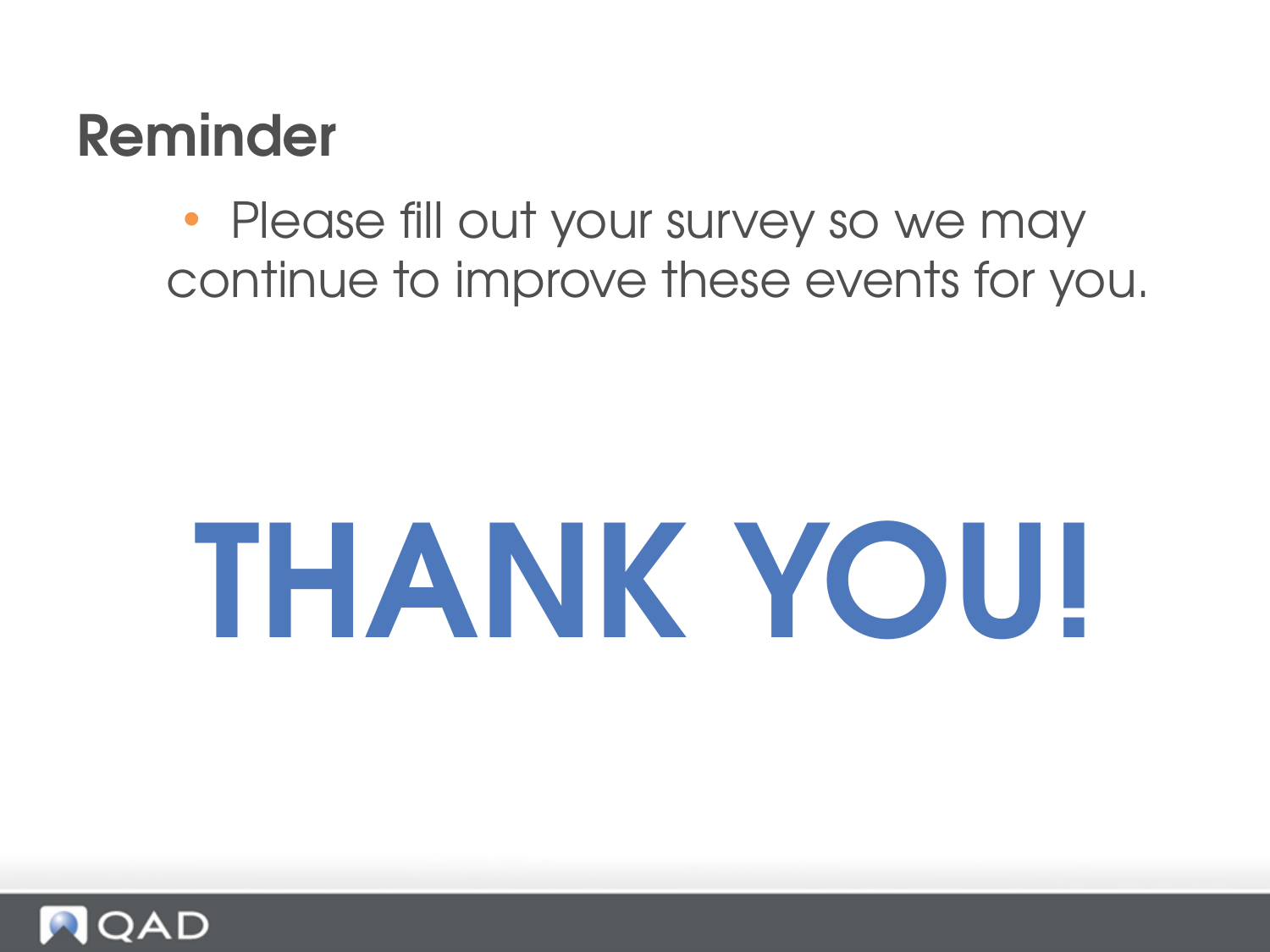

# Reminder
Please fill out your survey so we may continue to improve these events for you.

Thank You!